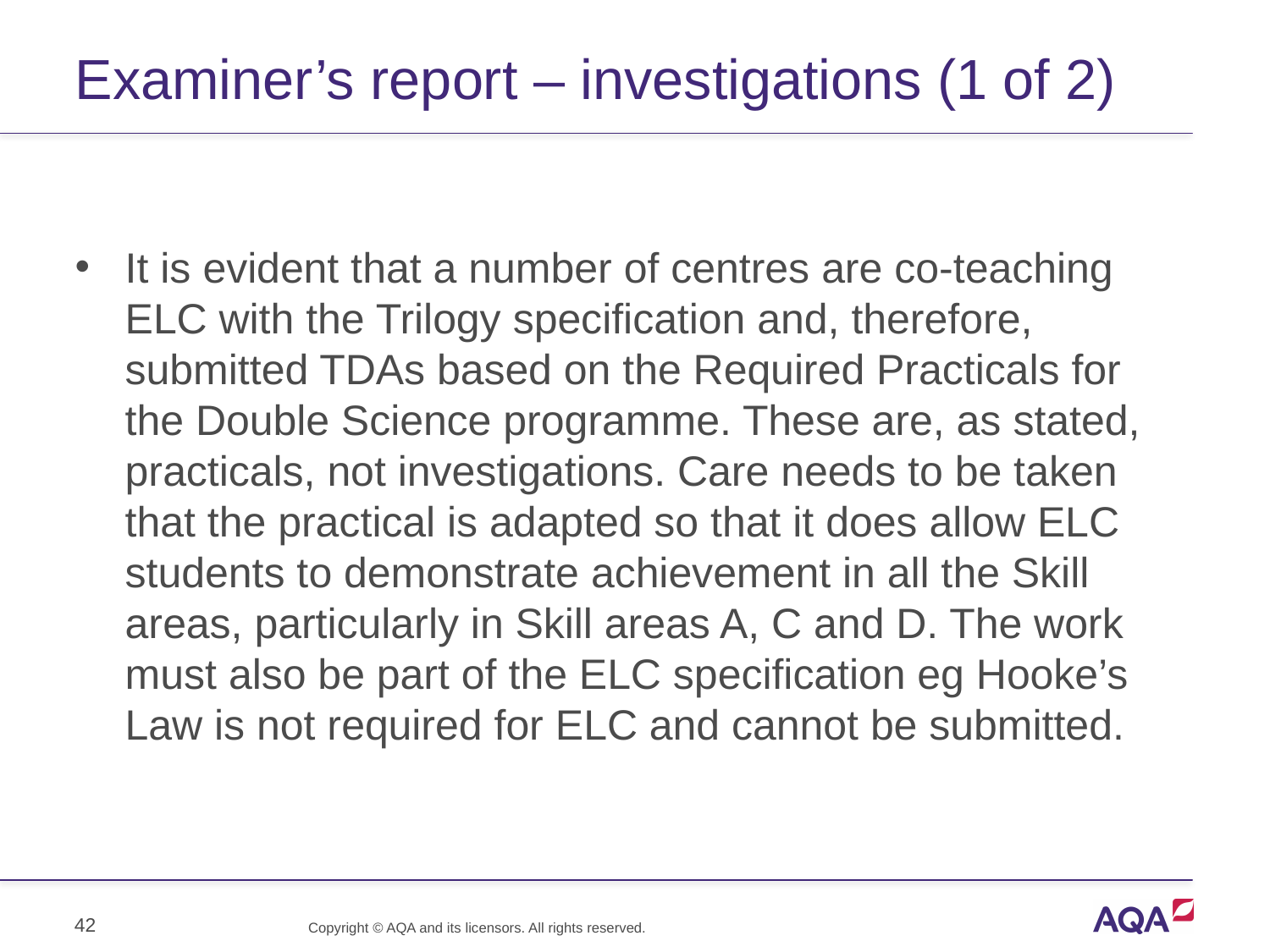

# Examiner’s report – investigations (1 of 2)
It is evident that a number of centres are co-teaching ELC with the Trilogy specification and, therefore, submitted TDAs based on the Required Practicals for the Double Science programme. These are, as stated, practicals, not investigations. Care needs to be taken that the practical is adapted so that it does allow ELC students to demonstrate achievement in all the Skill areas, particularly in Skill areas A, C and D. The work must also be part of the ELC specification eg Hooke’s Law is not required for ELC and cannot be submitted.

42
Copyright © AQA and its licensors. All rights reserved.